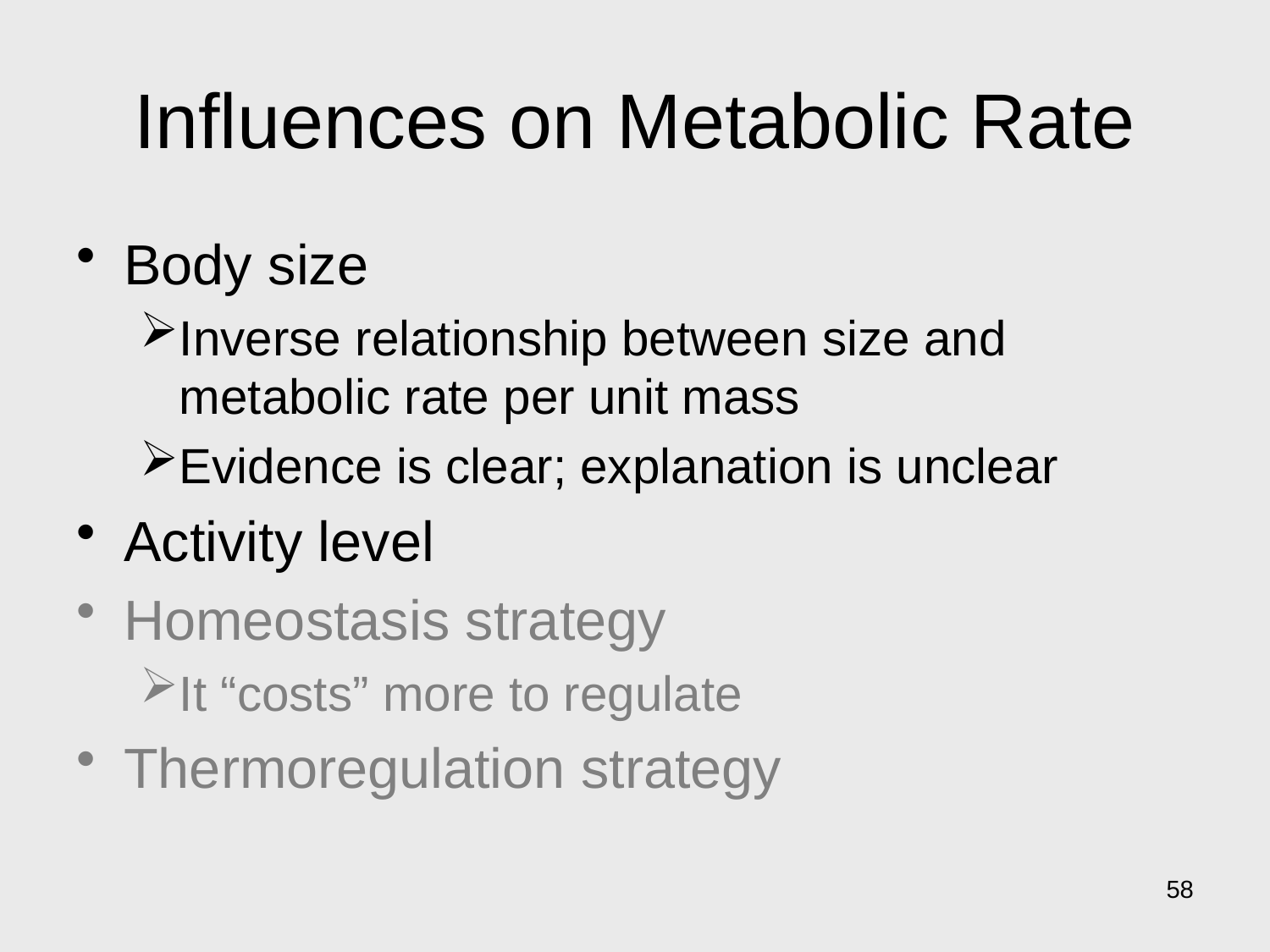

# Influences on Metabolic Rate
Body size
Inverse relationship between size and metabolic rate per unit mass
Evidence is clear; explanation is unclear
Activity level
Homeostasis strategy
It “costs” more to regulate
Thermoregulation strategy
58